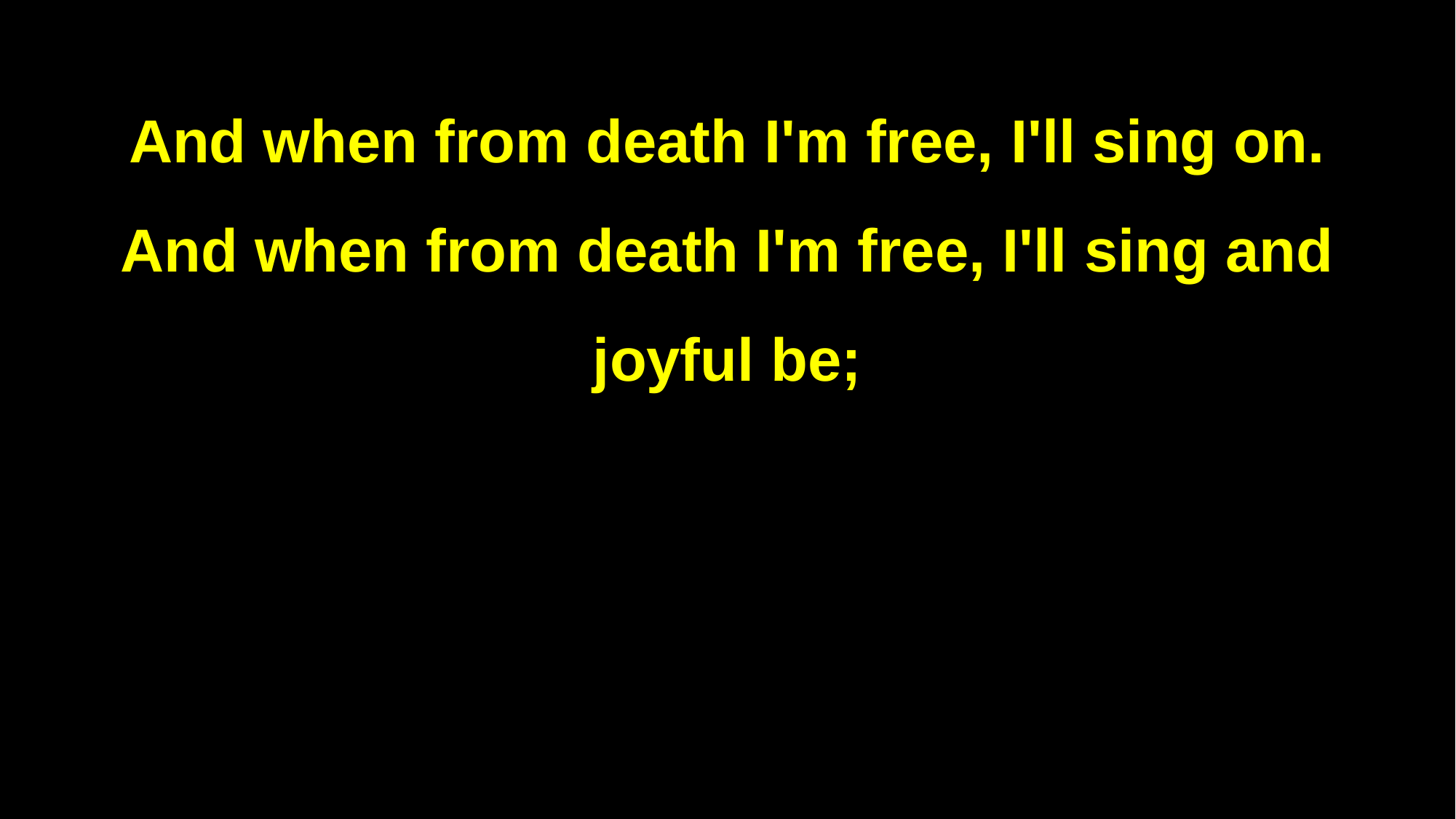

And when from death I'm free, I'll sing on.
And when from death I'm free, I'll sing and joyful be;